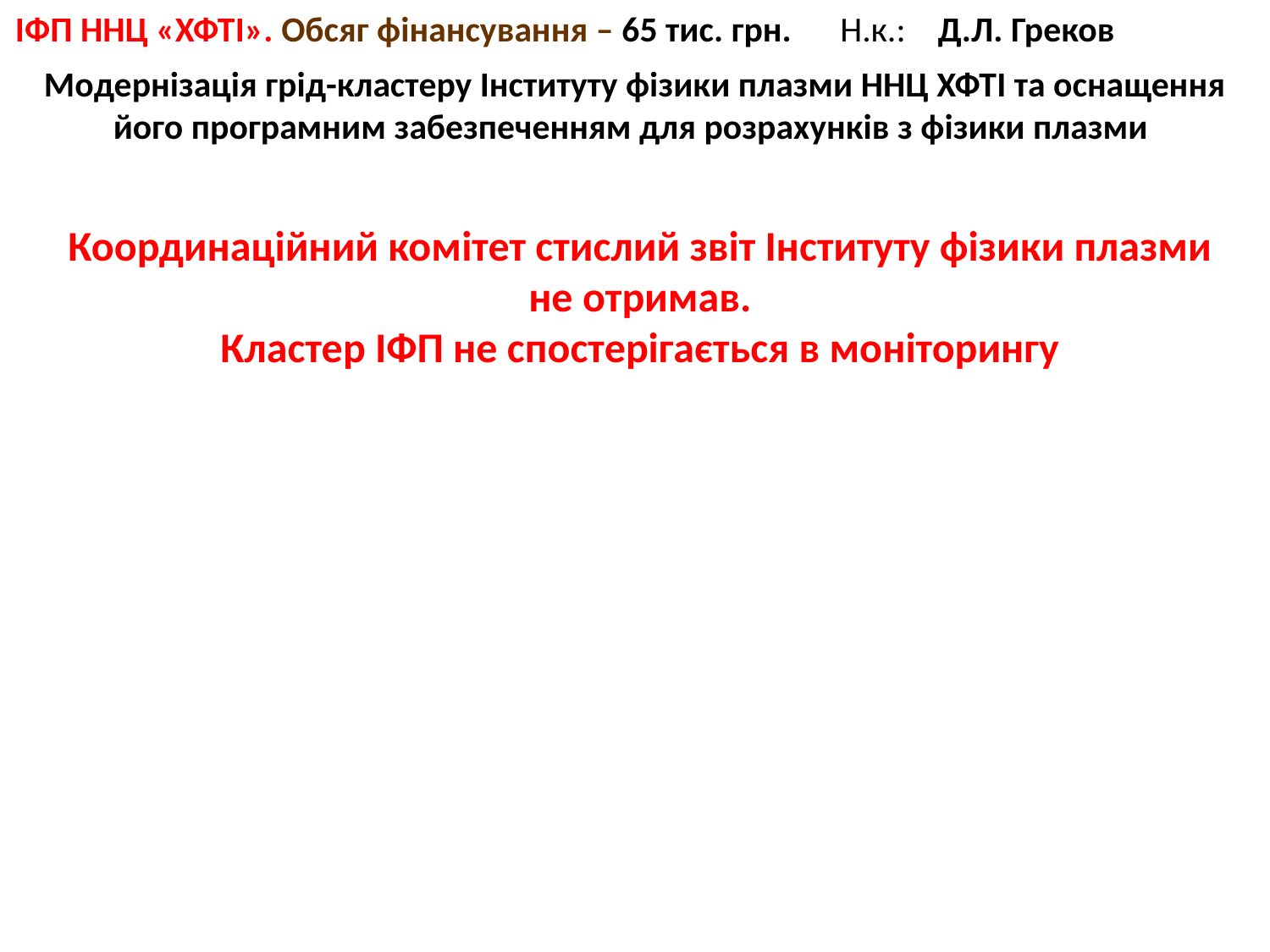

ІФП ННЦ «ХФТІ». Обсяг фінансування – 65 тис. грн.      Н.к.:    Д.Л. Греков
Модернізація грід-кластеру Інституту фізики плазми ННЦ ХФТІ та оснащення його програмним забезпеченням для розрахунків з фізики плазми
Координаційний комітет стислий звіт Інституту фізики плазми не отримав.
Кластер ІФП не спостерігається в моніторингу